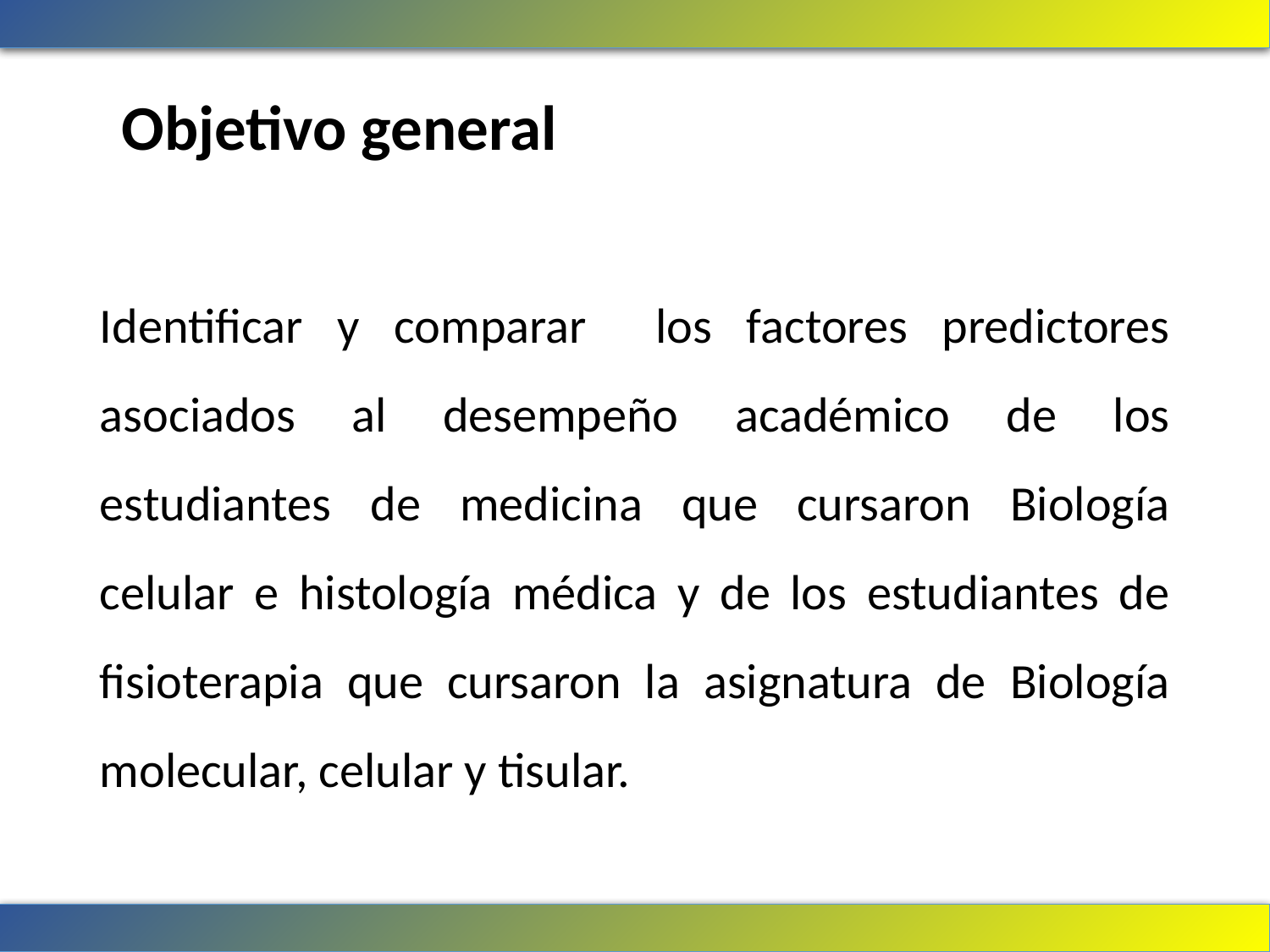

Objetivo general
Identificar y comparar  los factores predictores asociados al desempeño académico de los estudiantes de medicina que cursaron Biología celular e histología médica y de los estudiantes de fisioterapia que cursaron la asignatura de Biología molecular, celular y tisular.